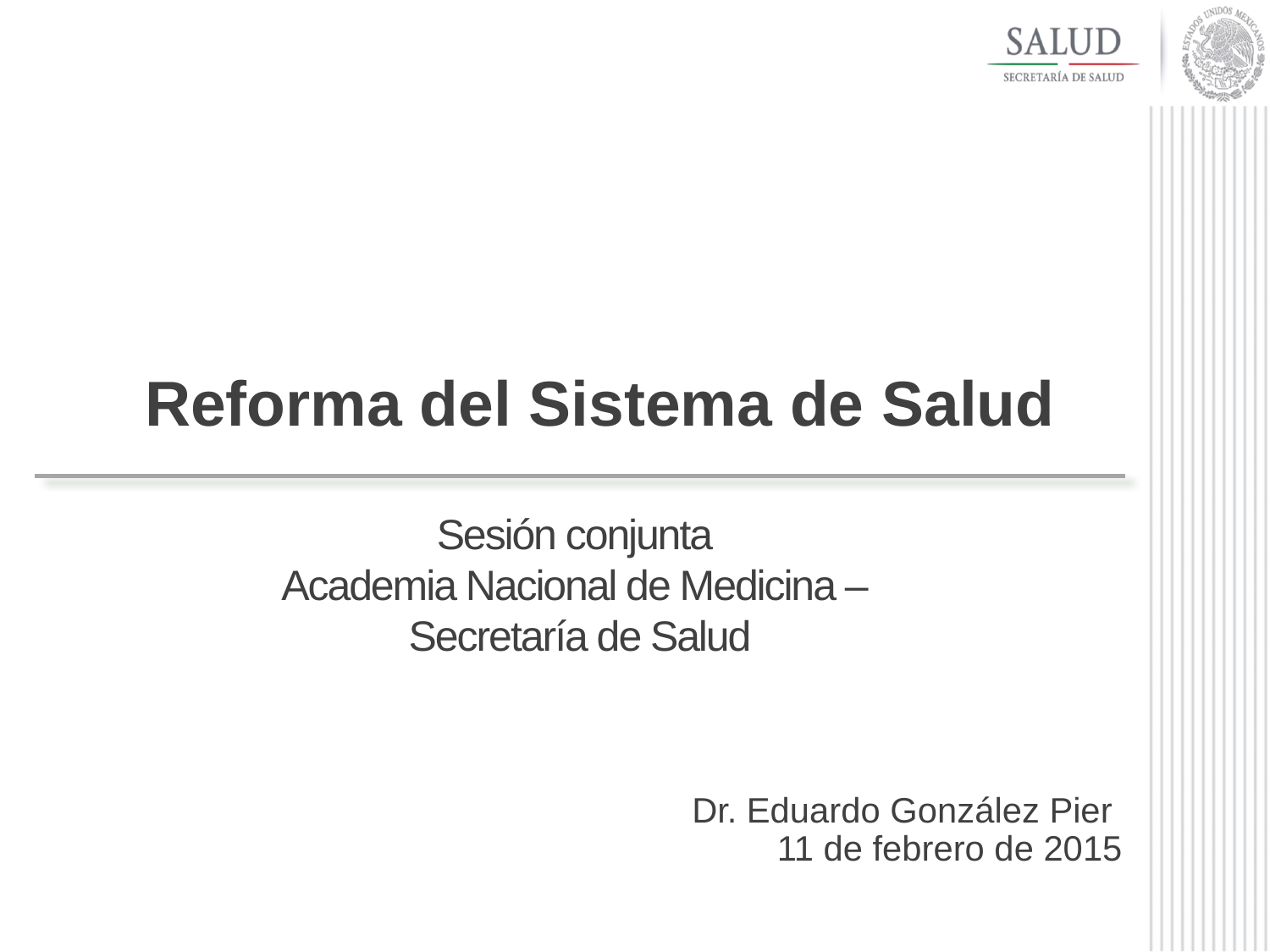

# Reforma del Sistema de Salud
Sesión conjunta
Academia Nacional de Medicina –
Secretaría de Salud
Dr. Eduardo González Pier
11 de febrero de 2015